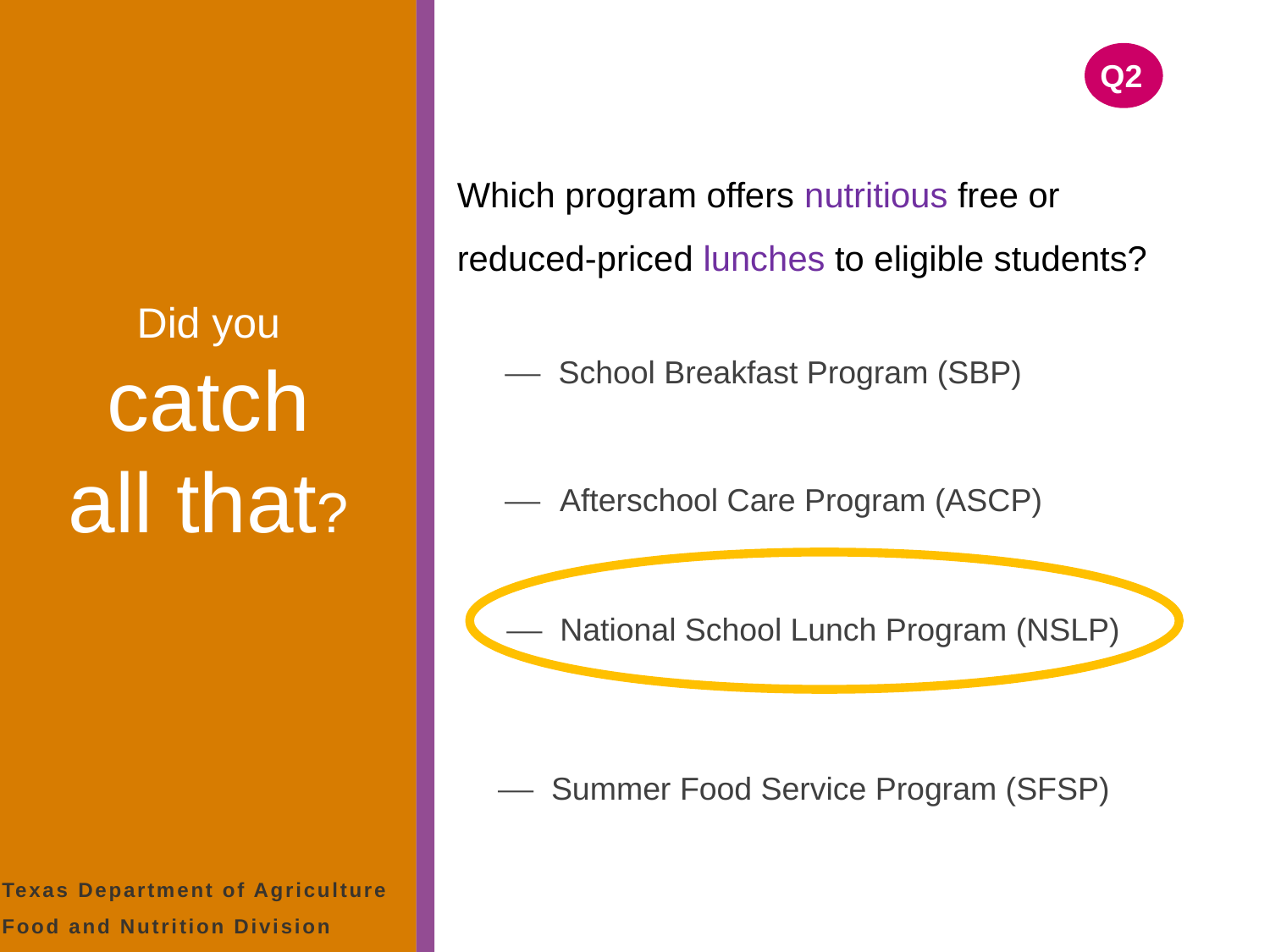

Q1

Q2
Which program offers nutritious free or reduced-priced lunches to eligible students?

Did you catch all that?
—  School Breakfast Program (SBP)
—  Afterschool Care Program (ASCP)
 —  National School Lunch Program (NSLP)
—  Summer Food Service Program (SFSP)
Texas Department of Agriculture
Food and Nutrition Division